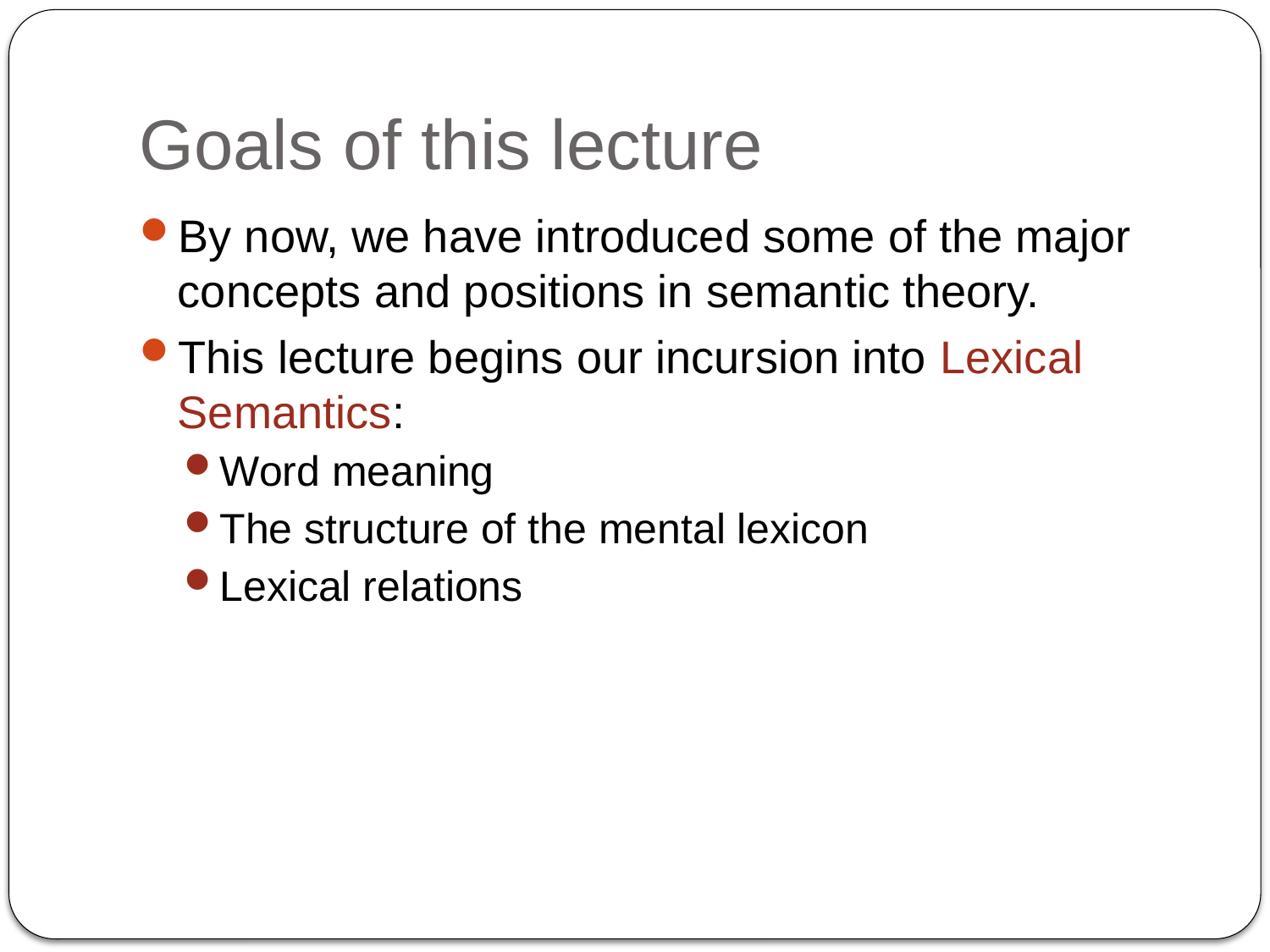

# Goals of this lecture
By now, we have introduced some of the major concepts and positions in semantic theory.
This lecture begins our incursion into Lexical Semantics:
Word meaning
The structure of the mental lexicon
Lexical relations